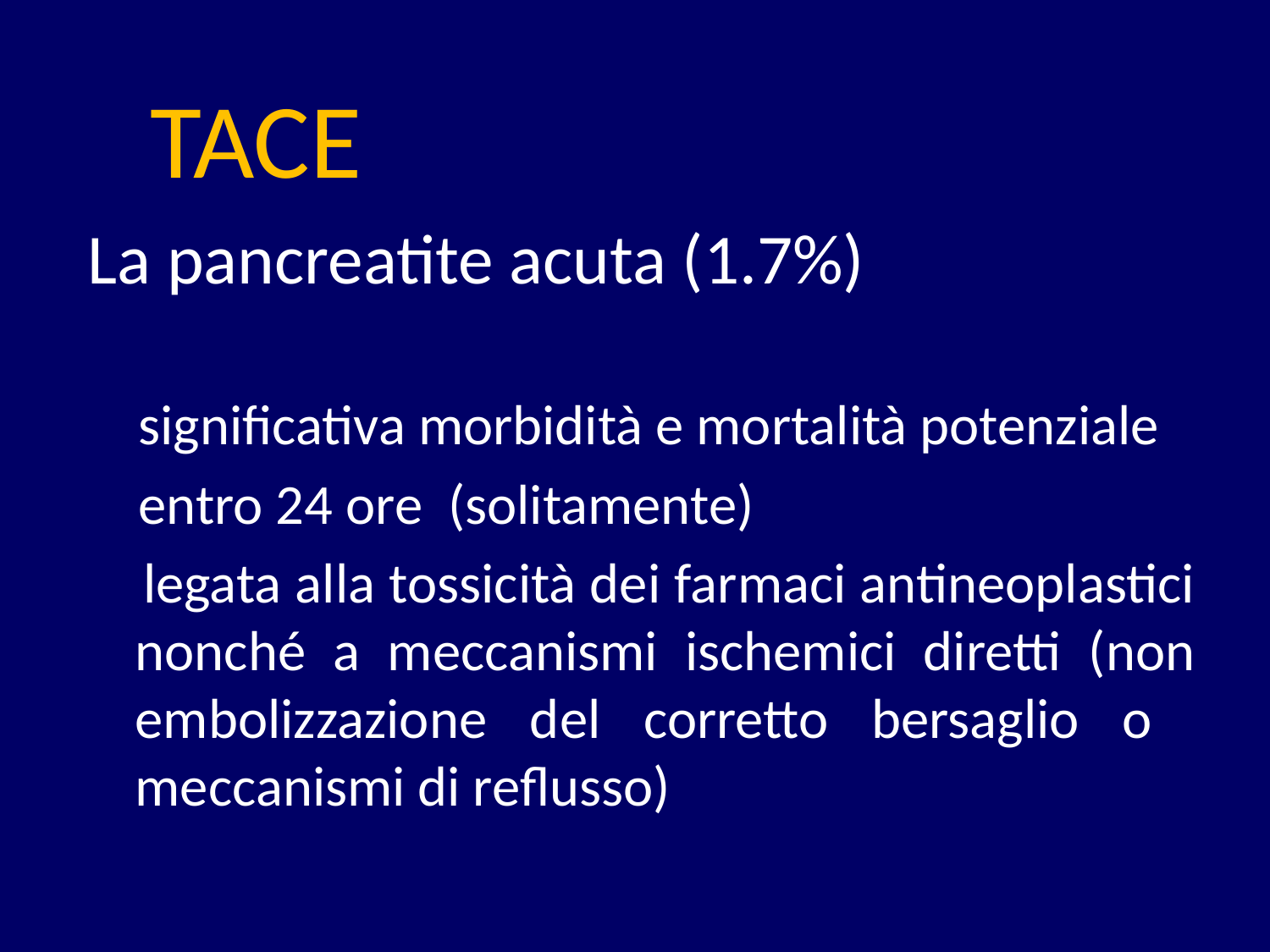

# TACE
La pancreatite acuta (1.7%)

    significativa morbidità e mortalità potenziale
    entro 24 ore  (solitamente)
    legata alla tossicità dei farmaci antineoplastici nonché a meccanismi ischemici diretti (non embolizzazione del corretto bersaglio o  meccanismi di reflusso)